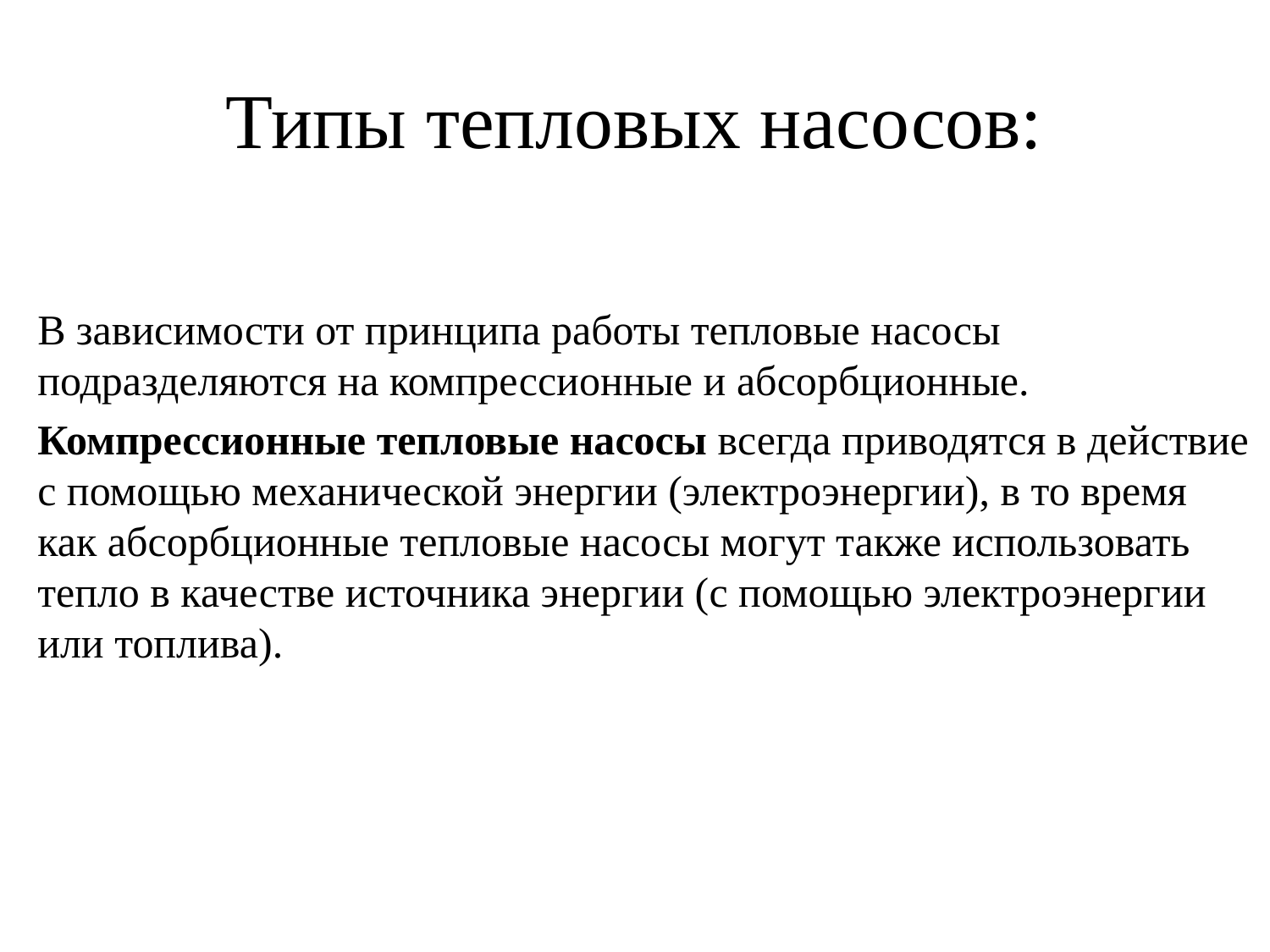

# Типы тепловых насосов:
В зависимости от принципа работы тепловые насосы подразделяются на компрессионные и абсорбционные.
Компрессионные тепловые насосы всегда приводятся в действие с помощью механической энергии (электроэнергии), в то время как абсорбционные тепловые насосы могут также использовать тепло в качестве источника энергии (с помощью электроэнергии или топлива).